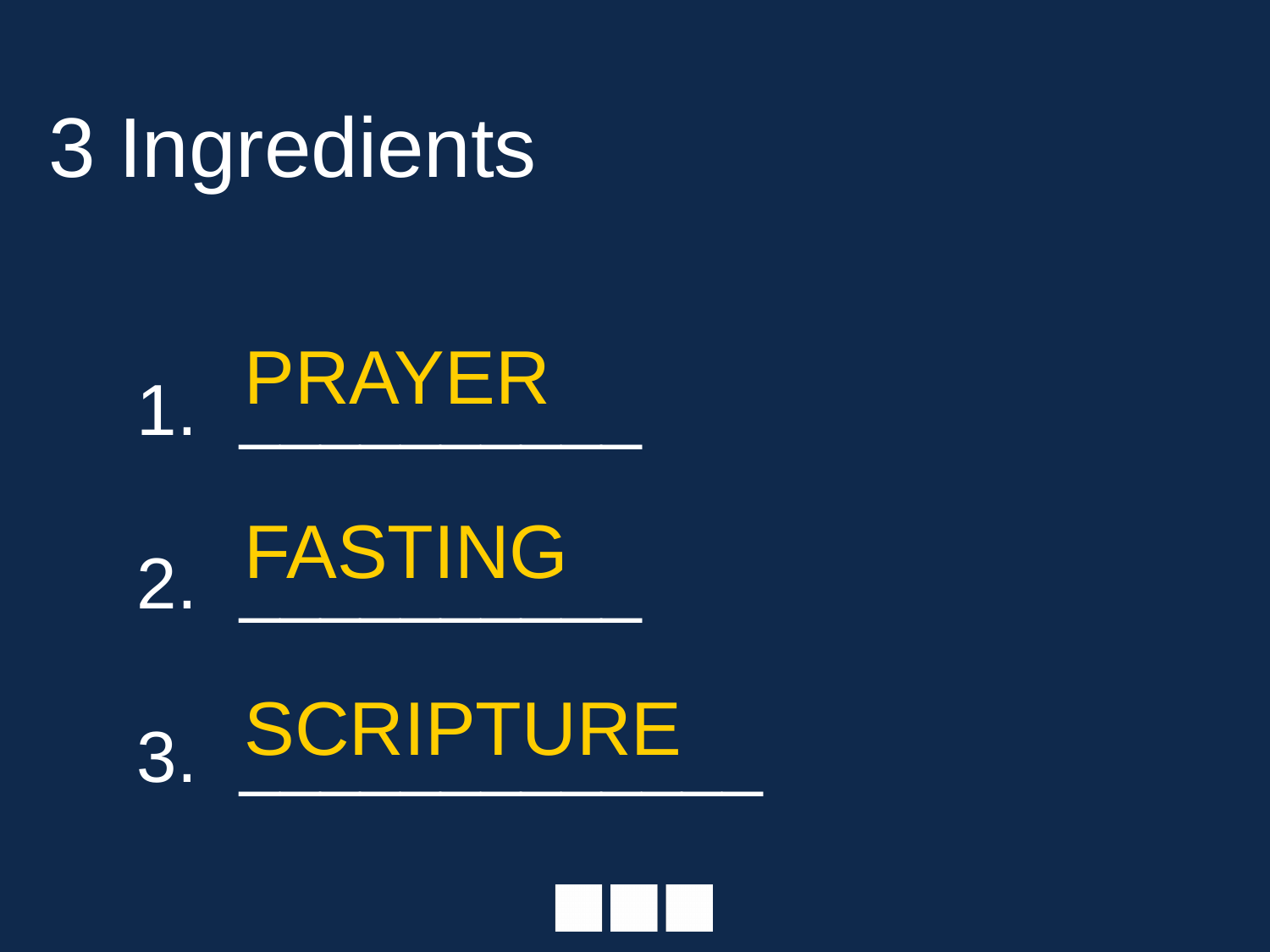

# 3 Ingredients
__________
__________
_____________
PRAYER
FASTING
SCRIPTURE